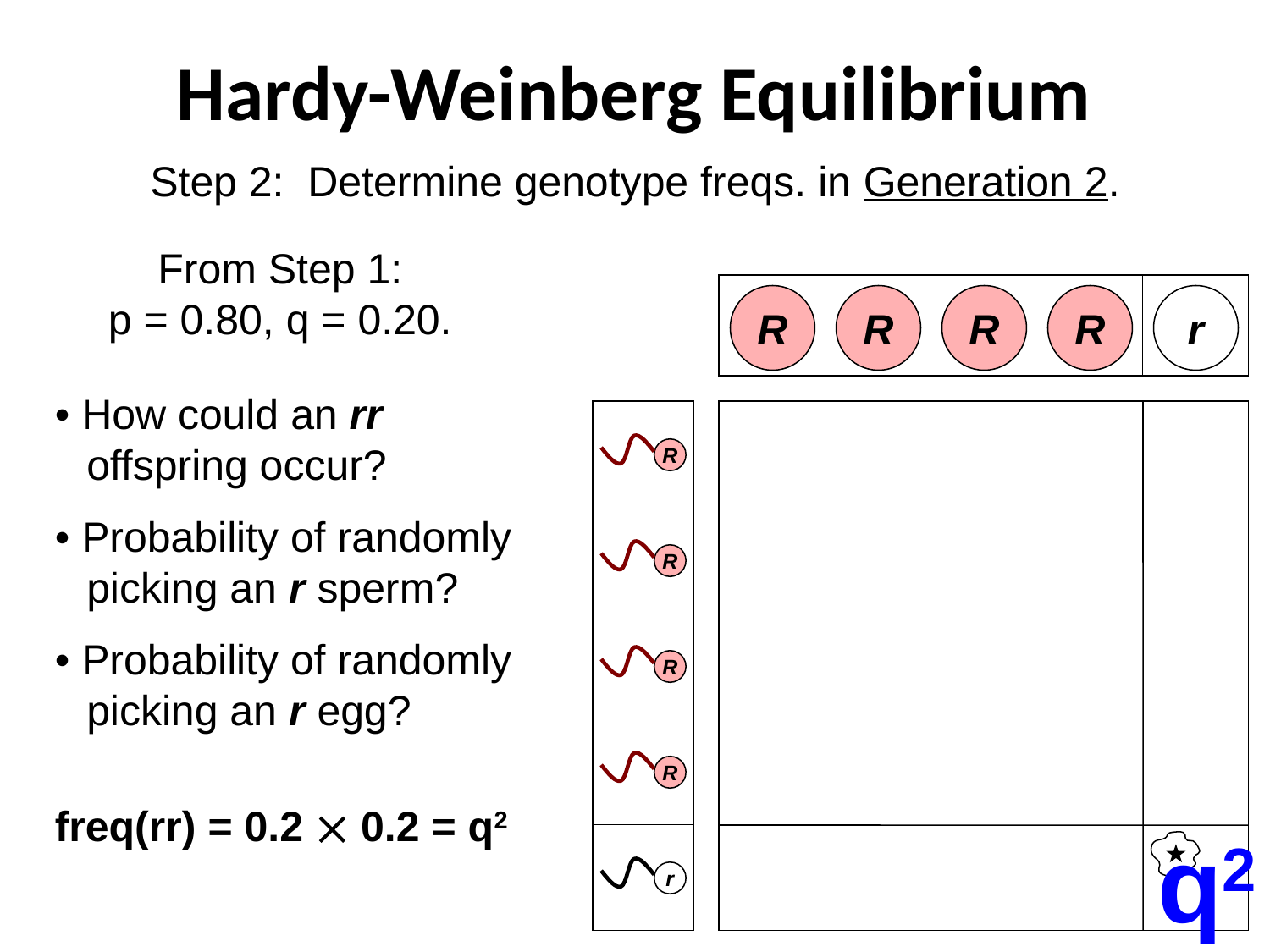

# Hardy-Weinberg Equilibrium
Step 2:  Determine genotype freqs. in Generation 2.
From Step 1:
p = 0.80, q = 0.20.

R
R
R
R
r
• How could an rr offspring occur?
• Probability of randomly picking an r sperm?
• Probability of randomly picking an r egg?

R

R

R

R

r
freq(rr) = 0.2 × 0.2 = q2
q2